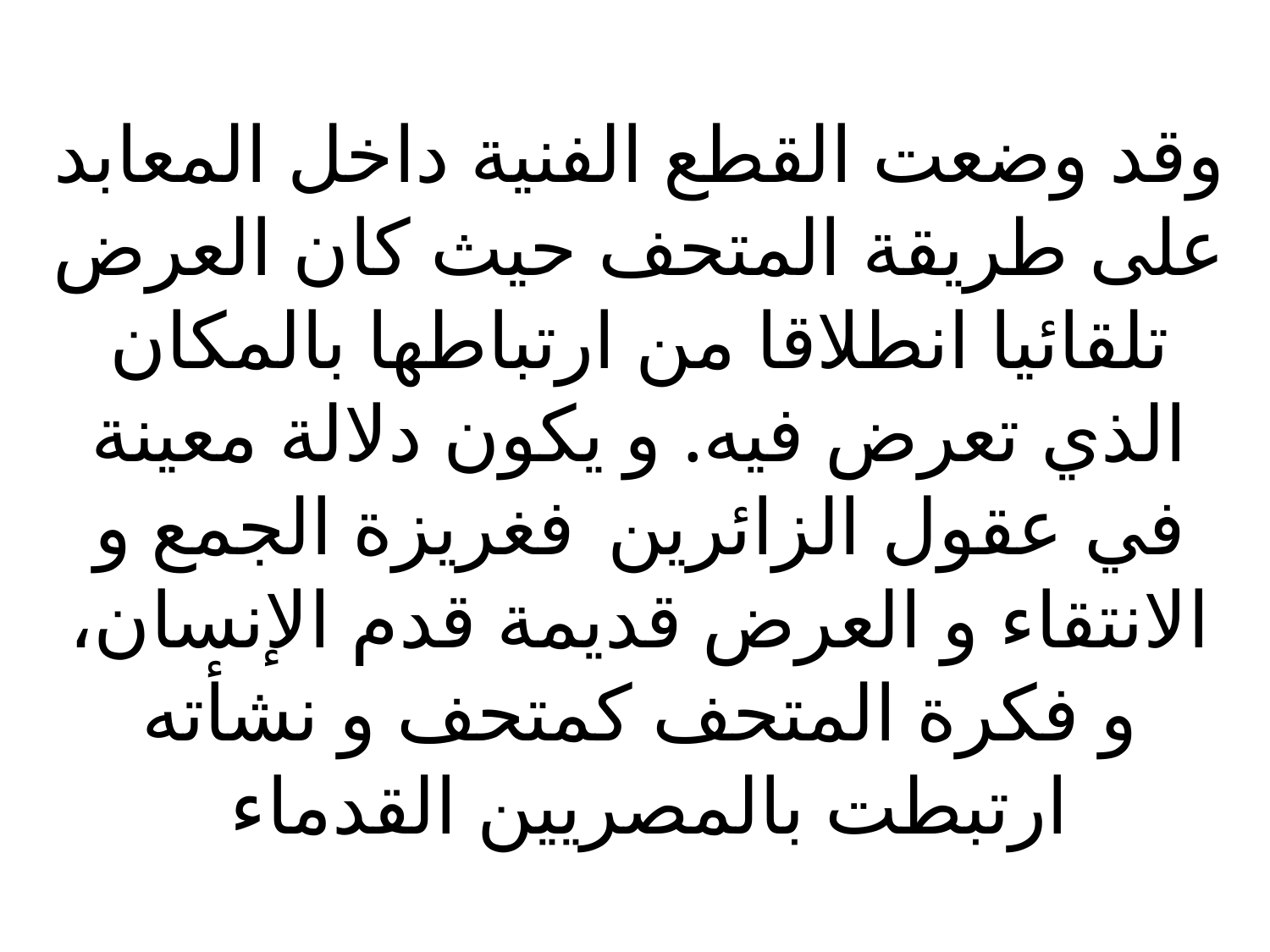

# وقد وضعت القطع الفنية داخل المعابد على طريقة المتحف حيث كان العرض تلقائيا انطلاقا من ارتباطها بالمكان الذي تعرض فيه. و يكون دلالة معينة في عقول الزائرين  فغريزة الجمع و الانتقاء و العرض قديمة قدم الإنسان، و فكرة المتحف كمتحف و نشأته ارتبطت بالمصريين القدماء